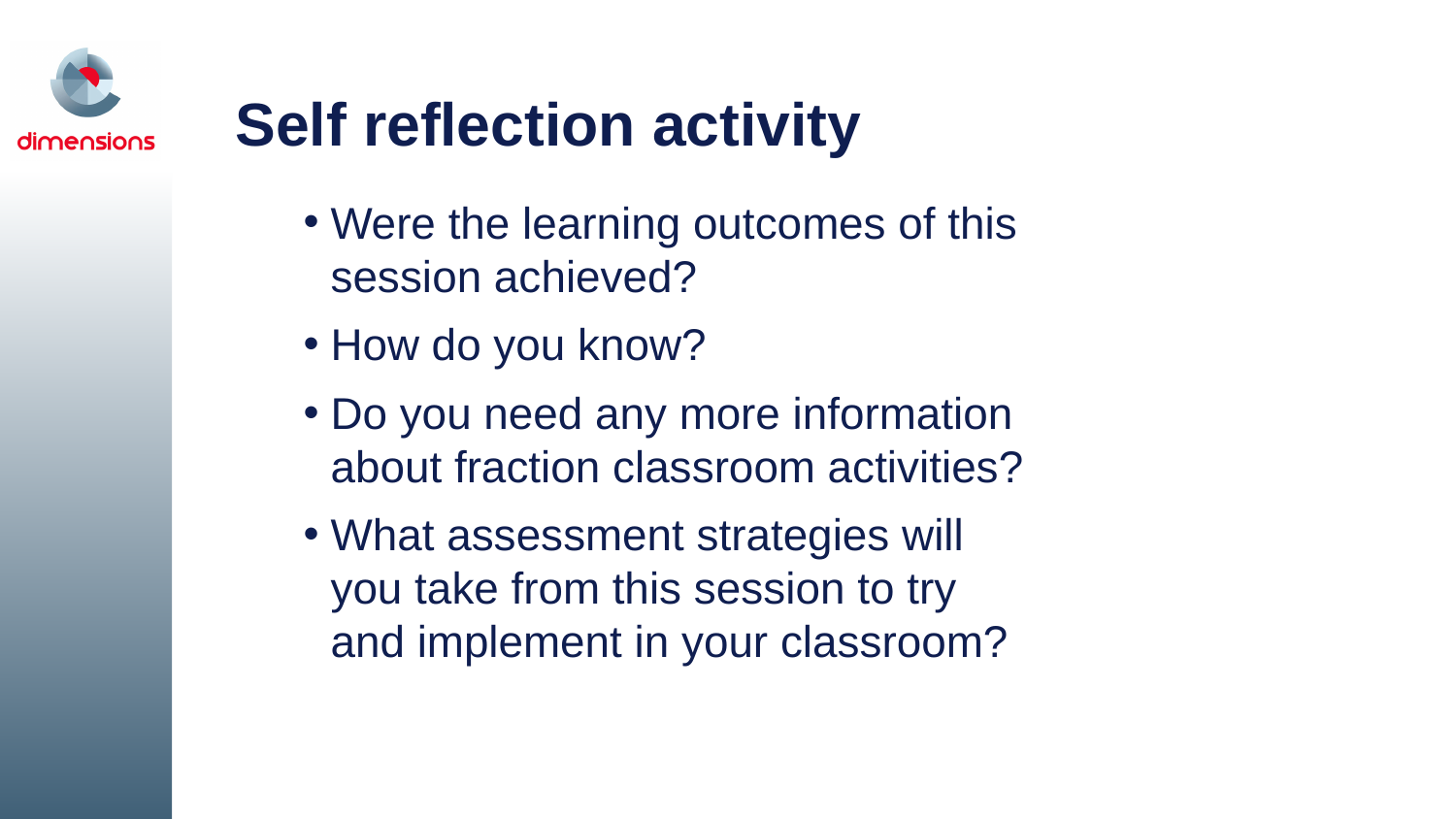

# Self reflection activity
Were the learning outcomes of this session achieved?
How do you know?
Do you need any more information
about fraction classroom activities?
What assessment strategies will
you take from this session to try
and implement in your classroom?